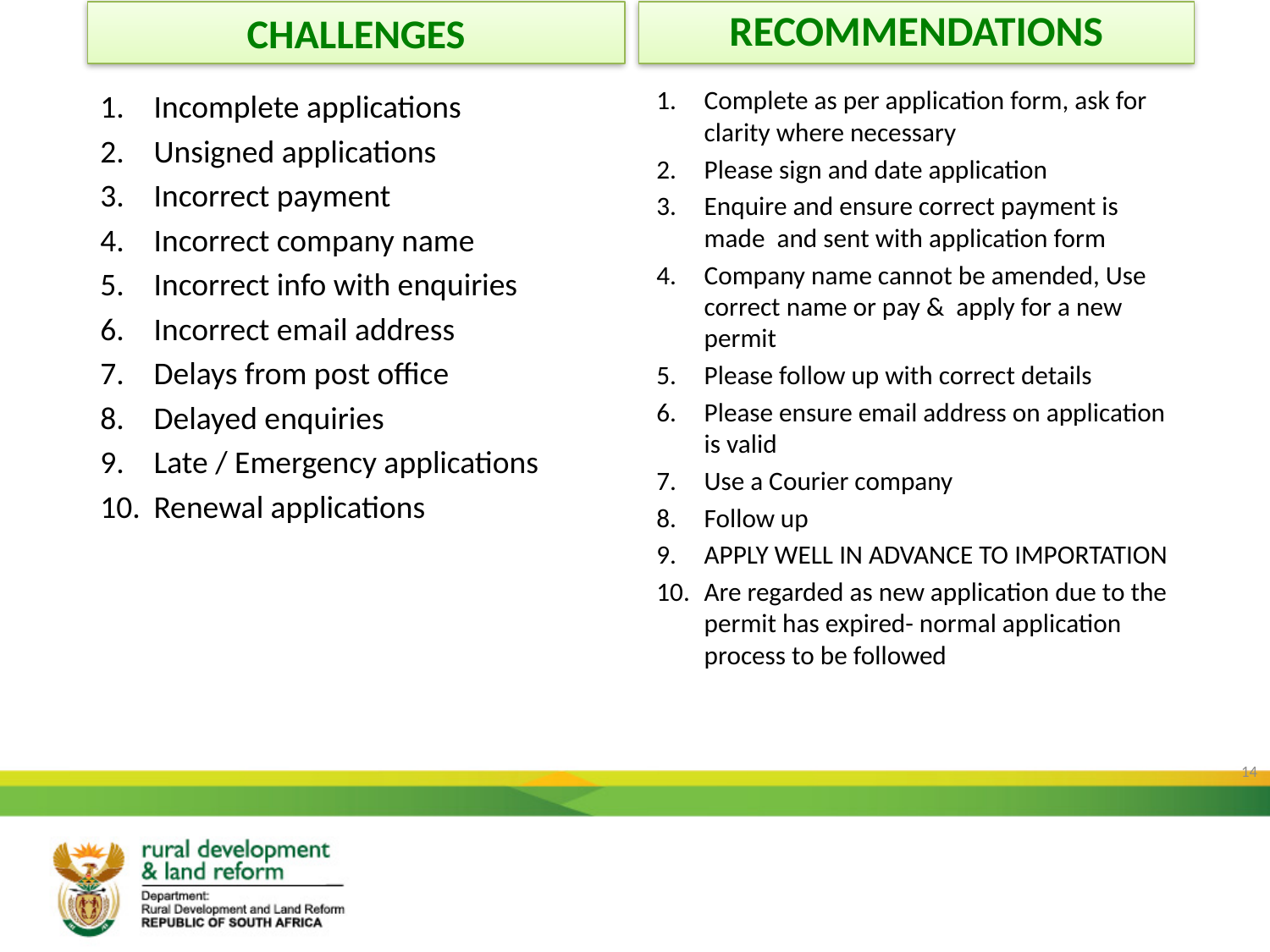

# CHALLENGES
RECOMMENDATIONS
Complete as per application form, ask for clarity where necessary
Please sign and date application
Enquire and ensure correct payment is made  and sent with application form
Company name cannot be amended, Use correct name or pay &  apply for a new permit
Please follow up with correct details
Please ensure email address on application is valid
Use a Courier company
Follow up
APPLY WELL IN ADVANCE TO IMPORTATION
Are regarded as new application due to the permit has expired- normal application process to be followed

Incomplete applications
Unsigned applications
Incorrect payment
Incorrect company name
Incorrect info with enquiries
Incorrect email address
Delays from post office
Delayed enquiries
Late / Emergency applications
Renewal applications
14